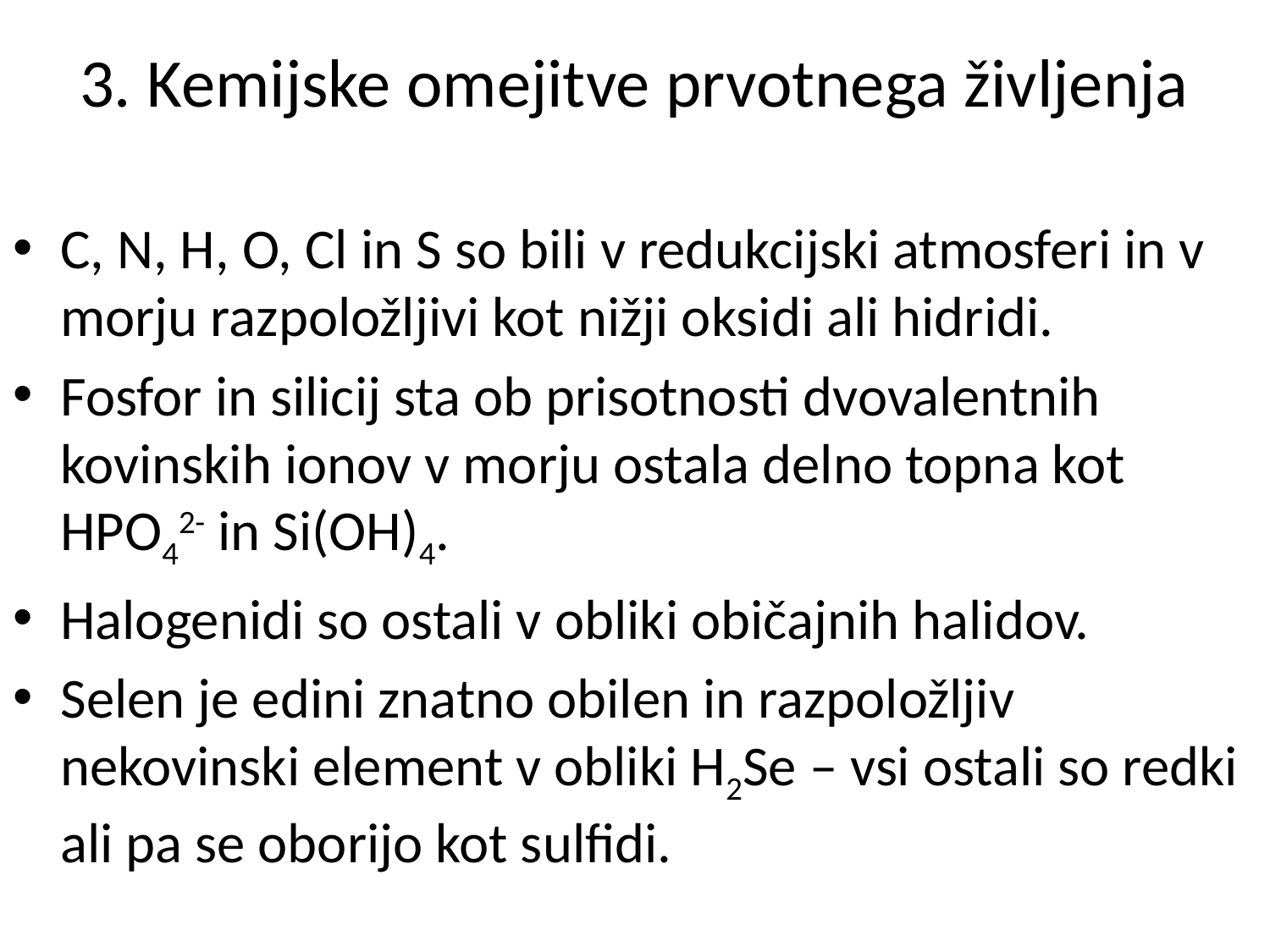

# 3. Kemijske omejitve prvotnega življenja
C, N, H, O, Cl in S so bili v redukcijski atmosferi in v morju razpoložljivi kot nižji oksidi ali hidridi.
Fosfor in silicij sta ob prisotnosti dvovalentnih kovinskih ionov v morju ostala delno topna kot HPO42- in Si(OH)4.
Halogenidi so ostali v obliki običajnih halidov.
Selen je edini znatno obilen in razpoložljiv nekovinski element v obliki H2Se – vsi ostali so redki ali pa se oborijo kot sulfidi.